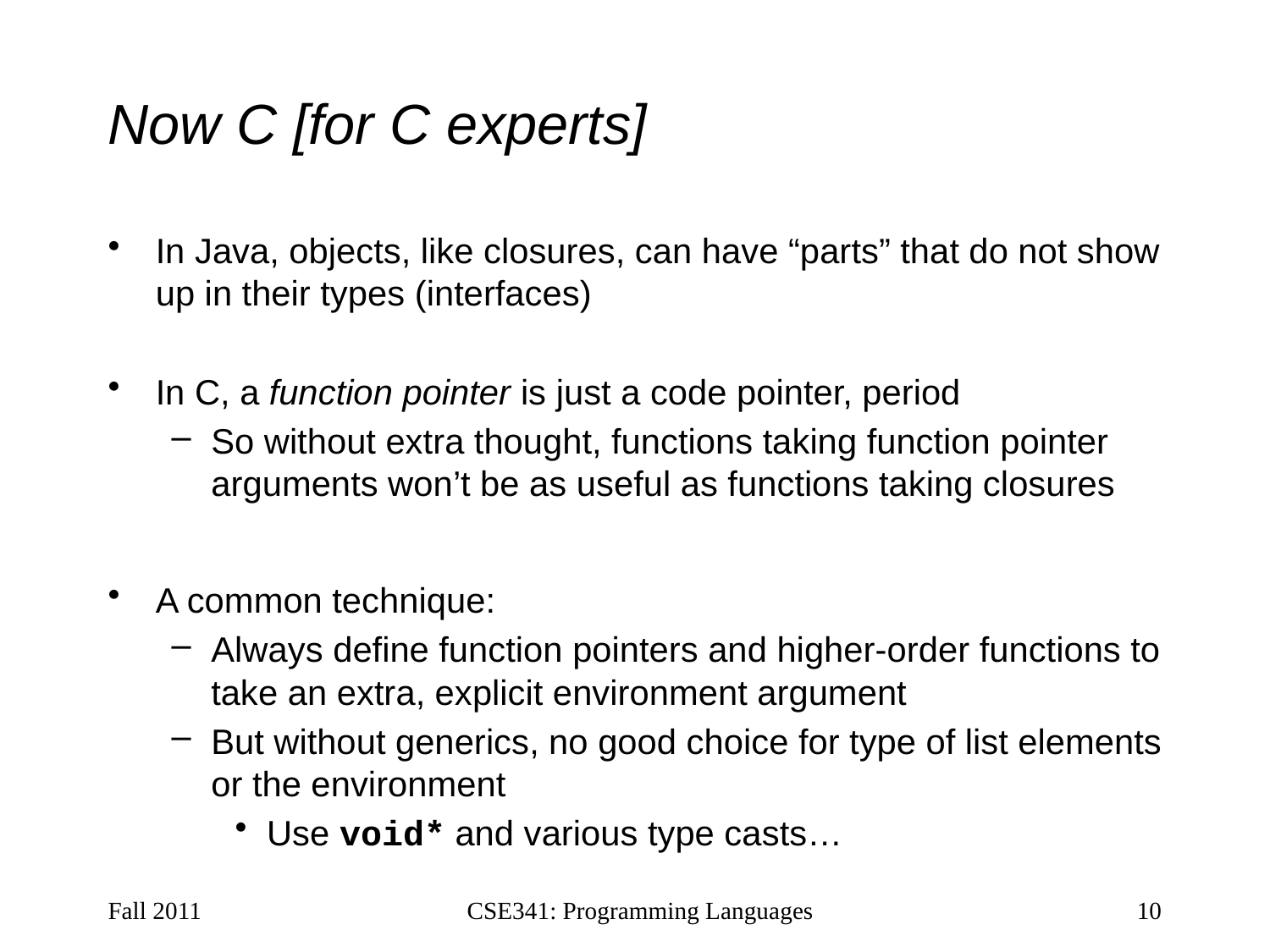

# Now C [for C experts]
In Java, objects, like closures, can have “parts” that do not show up in their types (interfaces)

In C, a function pointer is just a code pointer, period
So without extra thought, functions taking function pointer arguments won’t be as useful as functions taking closures

A common technique:
Always define function pointers and higher-order functions to take an extra, explicit environment argument
But without generics, no good choice for type of list elements or the environment
Use void* and various type casts…

Fall 2011
CSE341: Programming Languages
10